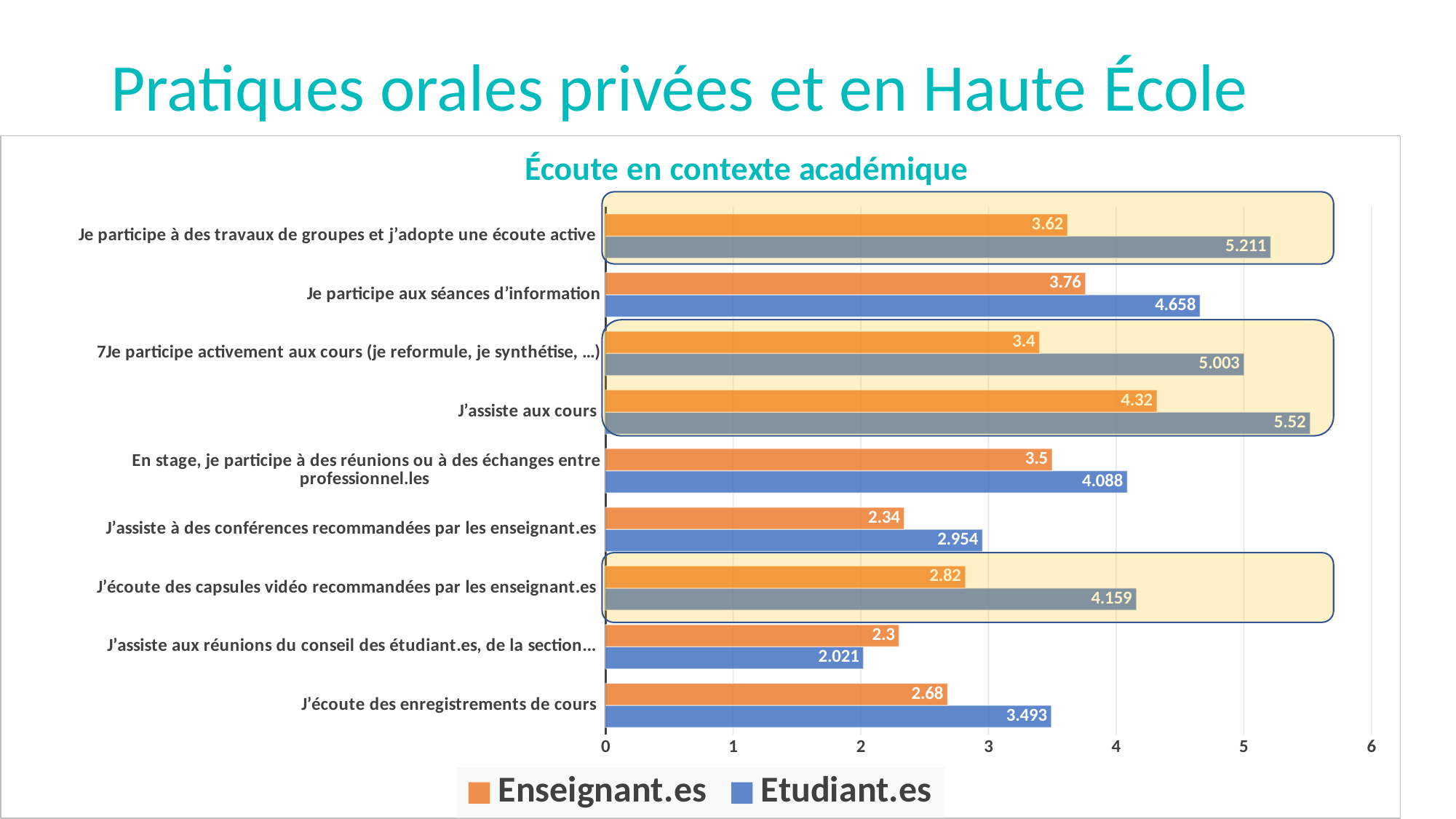

# Pratiques orales privées et en Haute école

### Chart: Écoute en contexte académique

| Category | Etudiant.es | Enseignant.es |
|---|---|---|
| J’écoute des enregistrements de cours  | 3.493 | 2.68 |
| J’assiste aux réunions du conseil des étudiant.es, de la section...  | 2.021 | 2.3 |
| J’écoute des capsules vidéo recommandées par les enseignant.es  | 4.159 | 2.82 |
| J’assiste à des conférences recommandées par les enseignant.es  | 2.954 | 2.34 |
| En stage, je participe à des réunions ou à des échanges entre professionnel.les  | 4.088 | 3.5 |
| J’assiste aux cours  | 5.52 | 4.32 |
| 7Je participe activement aux cours (je reformule, je synthétise, …) | 5.003 | 3.4 |
| Je participe aux séances d’information | 4.658 | 3.76 |
| Je participe à des travaux de groupes et j’adopte une écoute active  | 5.211 | 3.62 |